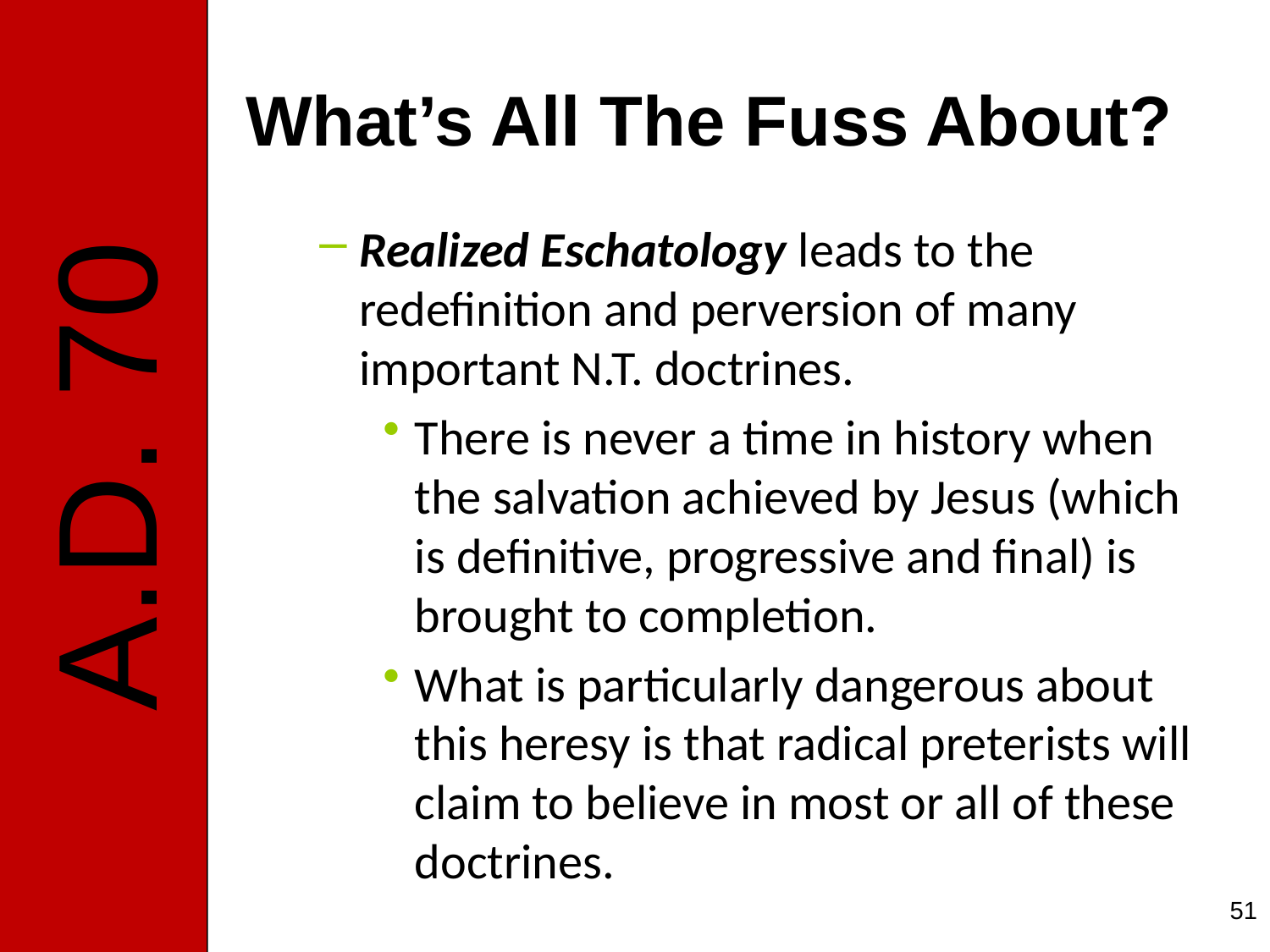

# What’s All The Fuss About?
Realized Eschatology leads to the redefinition and perversion of many important N.T. doctrines.
There is never a time in history when the salvation achieved by Jesus (which is definitive, progressive and final) is brought to completion.
What is particularly dangerous about this heresy is that radical preterists will claim to believe in most or all of these doctrines.
51